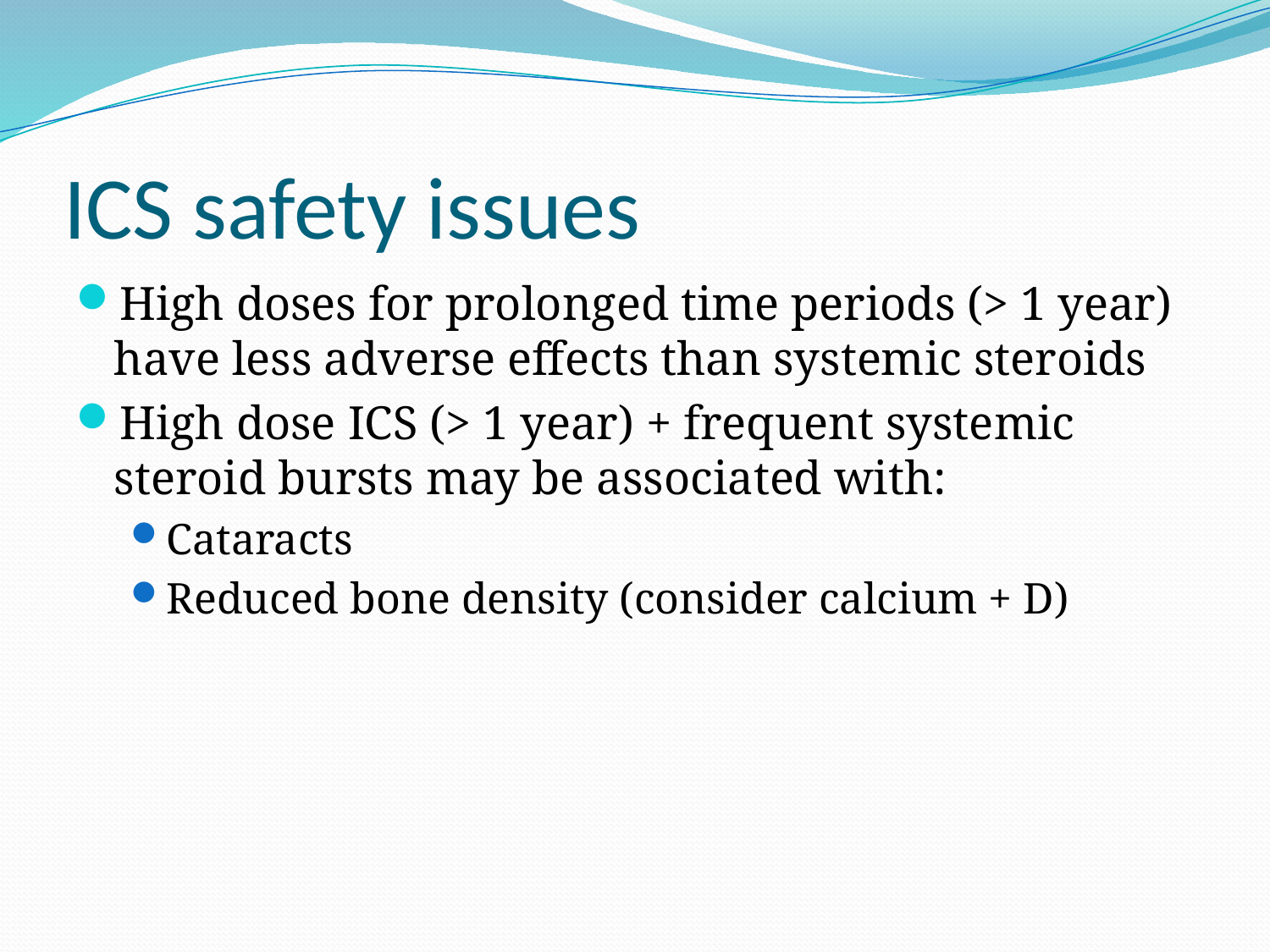

# ICS safety issues
High doses for prolonged time periods (> 1 year) have less adverse effects than systemic steroids
High dose ICS (> 1 year) + frequent systemic steroid bursts may be associated with:
Cataracts
Reduced bone density (consider calcium + D)